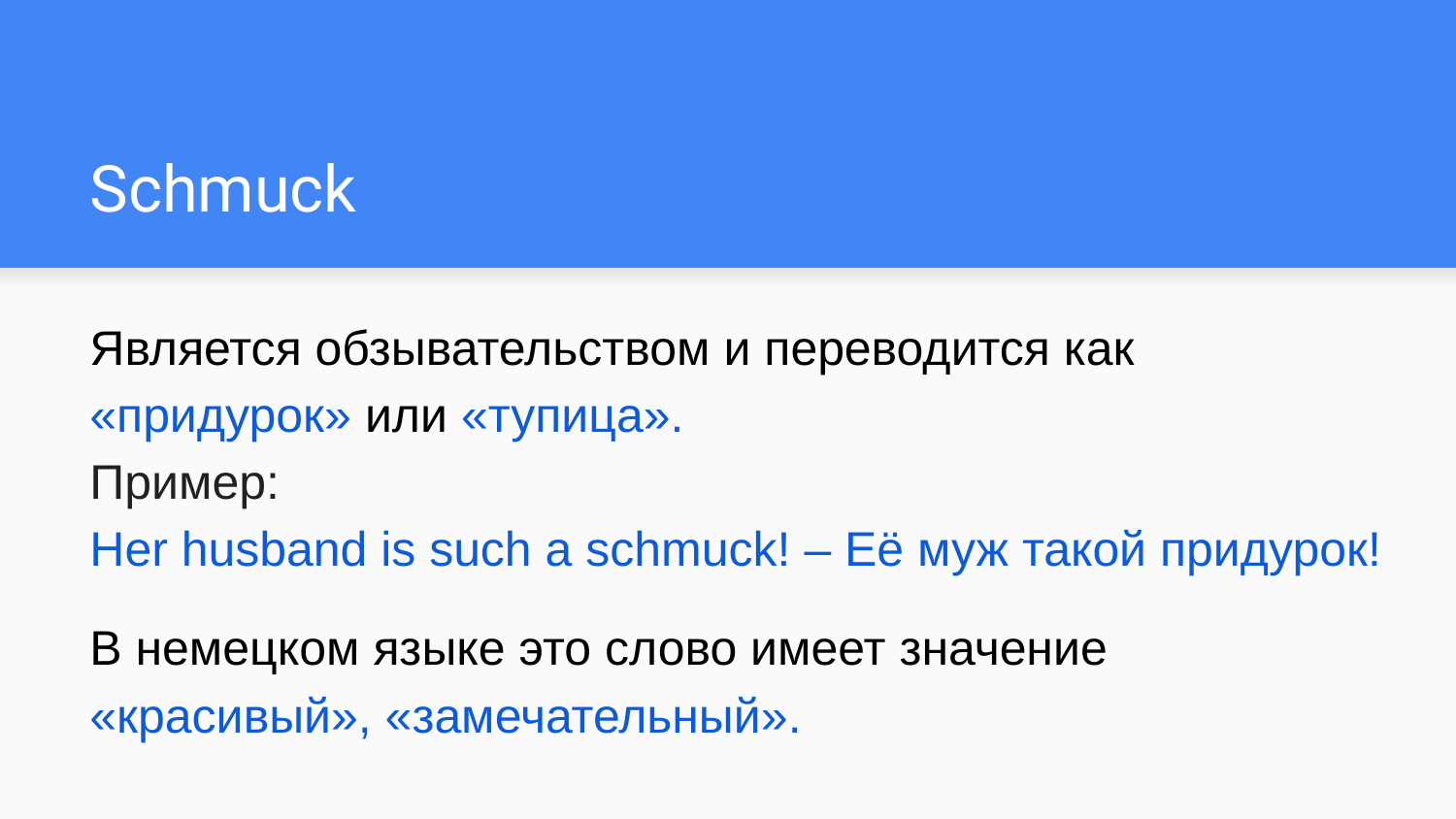

# Schmuck
Является обзывательством и переводится как «придурок» или «тупица».
Пример:
Her husband is such a schmuck! – Её муж такой придурок!
В немецком языке это слово имеет значение «красивый», «замечательный».